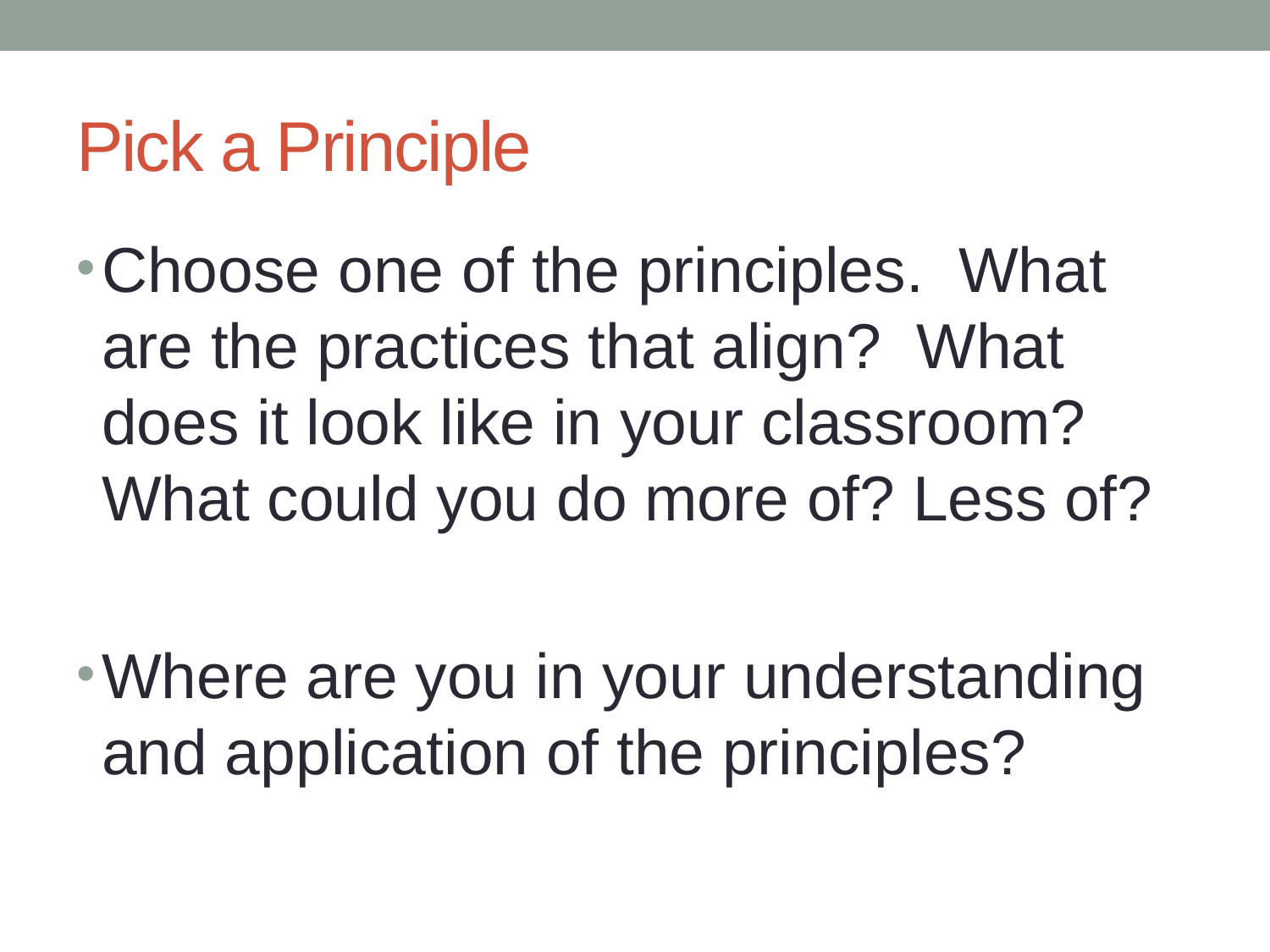

# Pick a Principle
Choose one of the principles.  What are the practices that align?  What does it look like in your classroom?  What could you do more of? Less of?

Where are you in your understanding and application of the principles?